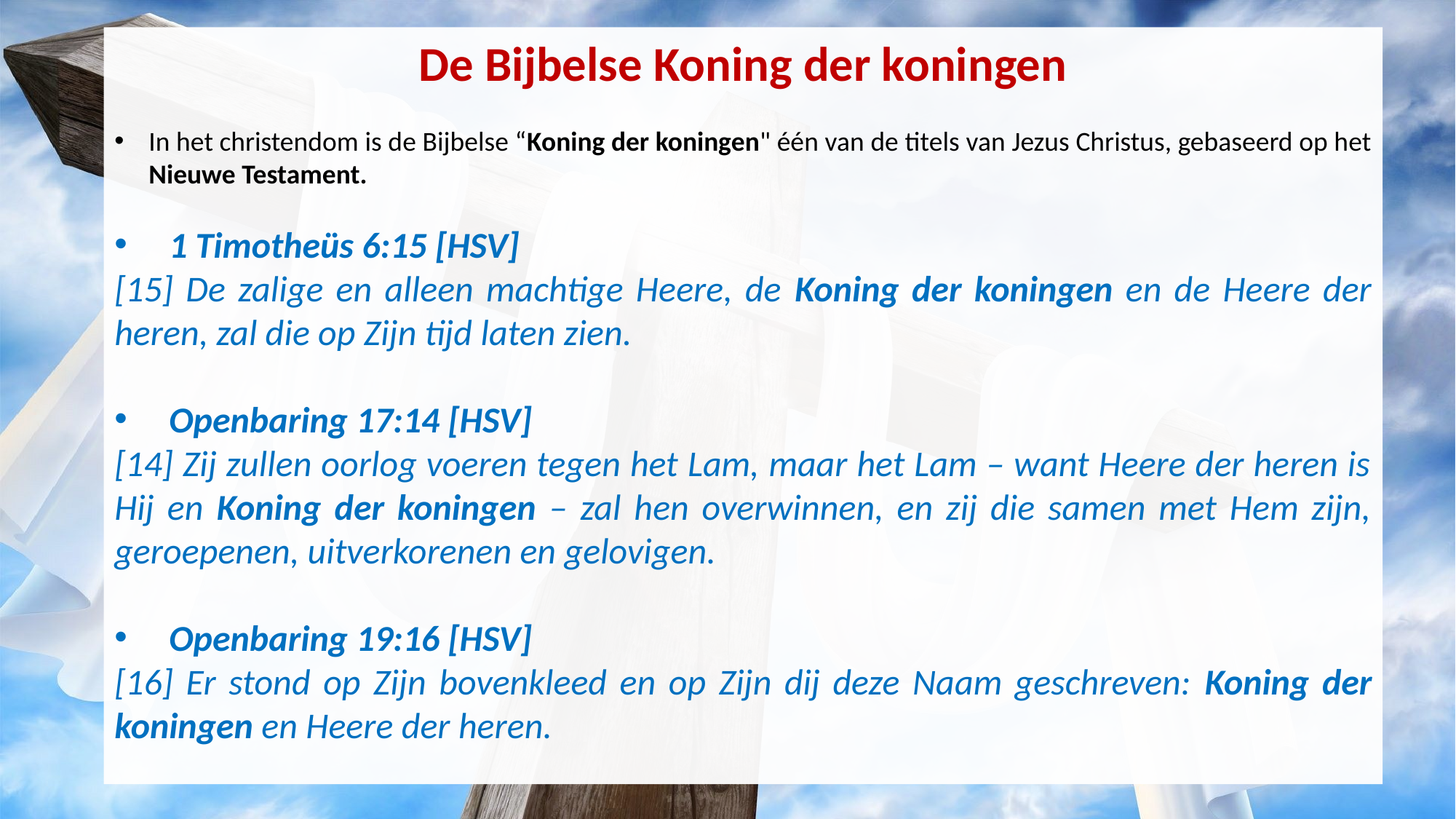

De Bijbelse Koning der koningen

In het christendom is de Bijbelse “Koning der koningen" één van de titels van Jezus Christus, gebaseerd op het Nieuwe Testament.

1 Timotheüs 6:15 [HSV]
[15] De zalige en alleen machtige Heere, de Koning der koningen en de Heere der heren, zal die op Zijn tijd laten zien.

Openbaring 17:14 [HSV]
[14] Zij zullen oorlog voeren tegen het Lam, maar het Lam – want Heere der heren is Hij en Koning der koningen – zal hen overwinnen, en zij die samen met Hem zijn, geroepenen, uitverkorenen en gelovigen.

Openbaring 19:16 [HSV]
[16] Er stond op Zijn bovenkleed en op Zijn dij deze Naam geschreven: Koning der koningen en Heere der heren.